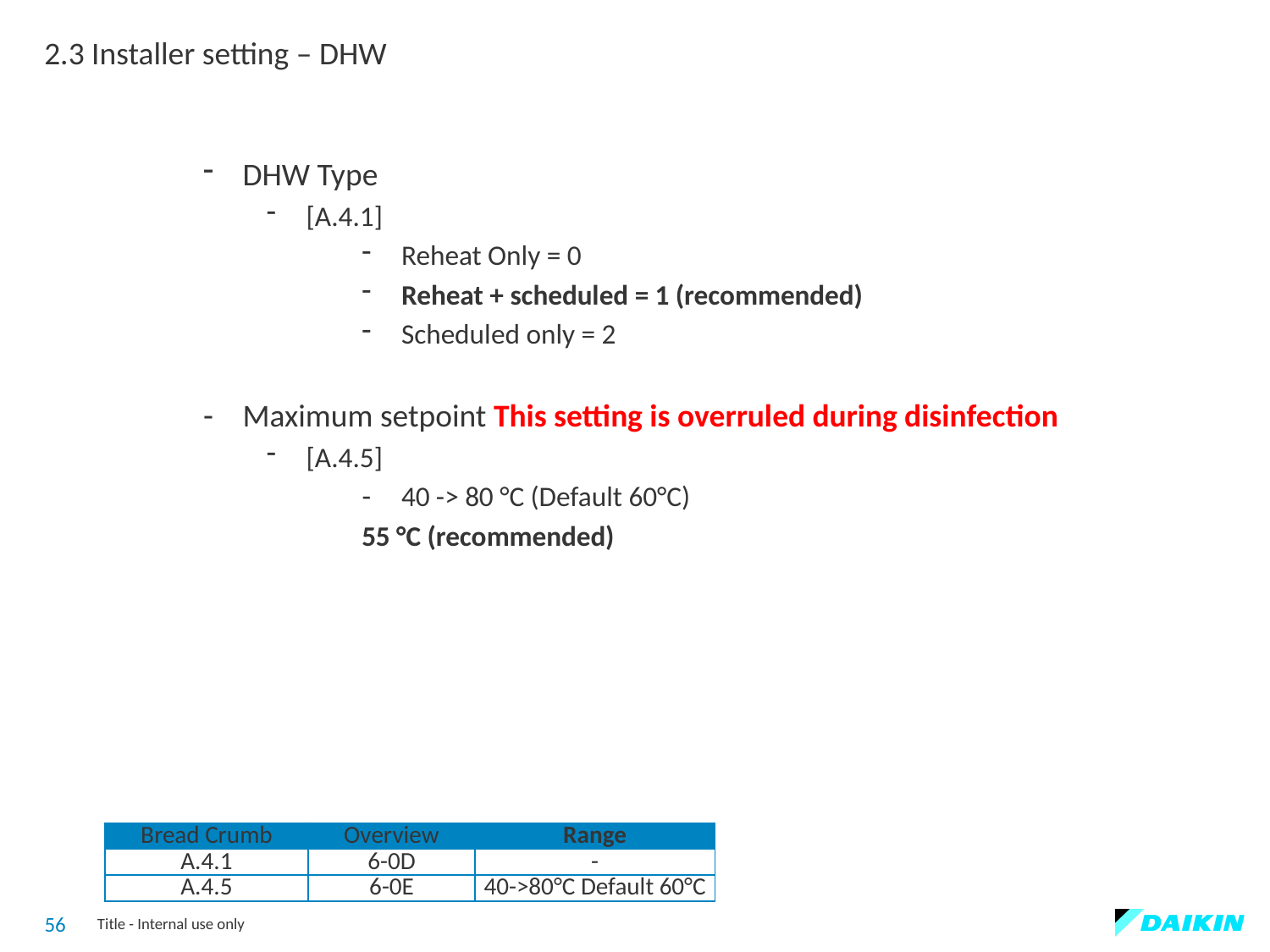

2.3 Installer setting – DHW

DHW Type
[A.4.1]
Reheat Only = 0
Reheat + scheduled = 1 (recommended)
Scheduled only = 2

Maximum setpoint This setting is overruled during disinfection
[A.4.5]
40 -> 80 °C (Default 60°C)
55 °C (recommended)

| Bread Crumb | Overview | Range |
| --- | --- | --- |
| A.4.1 | 6-0D | - |
| A.4.5 | 6-0E | 40->80°C Default 60°C |
56
Title - Internal use only